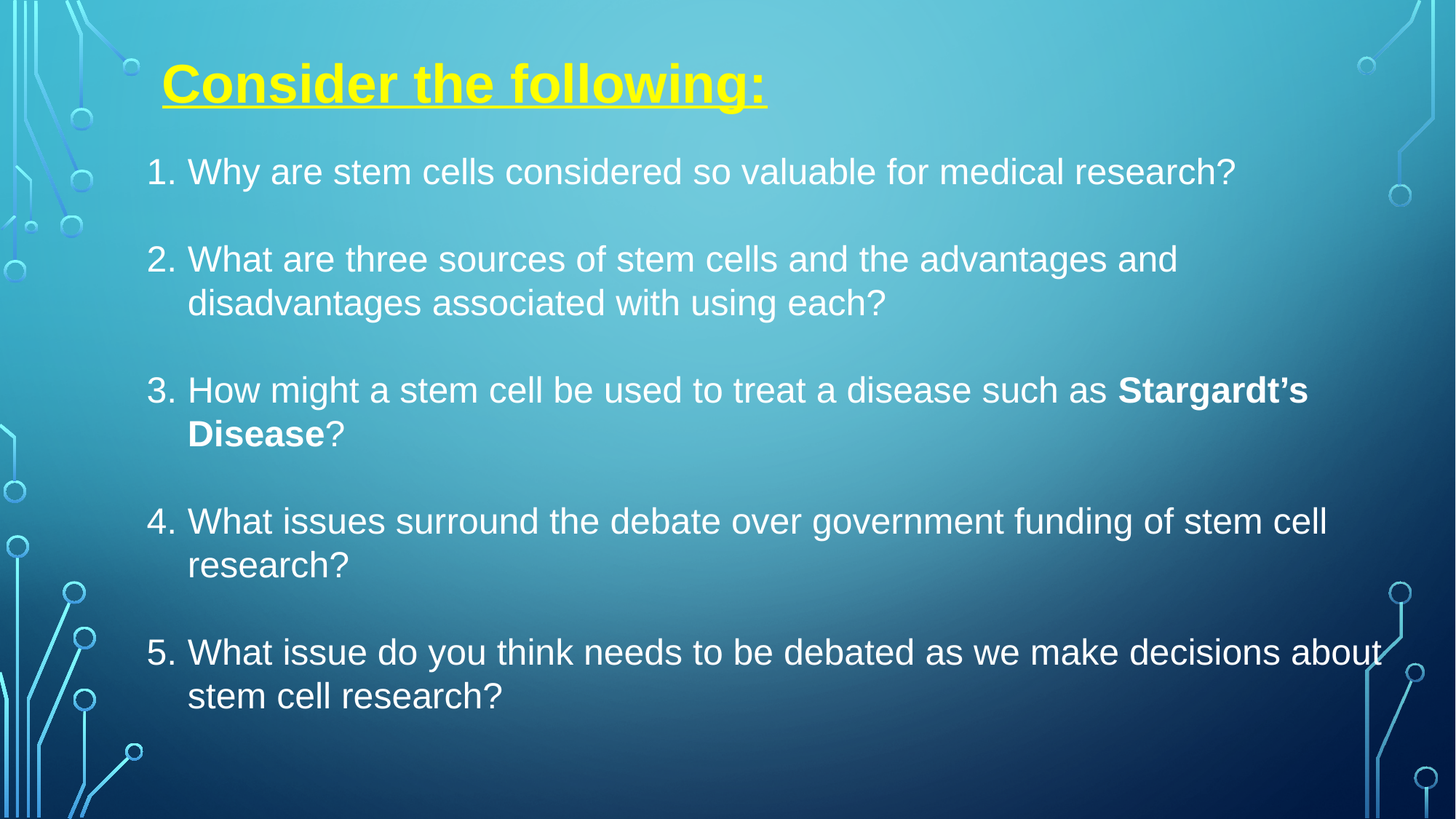

Consider the following:
Why are stem cells considered so valuable for medical research?

What are three sources of stem cells and the advantages and disadvantages associated with using each?

How might a stem cell be used to treat a disease such as Stargardt’s Disease?

What issues surround the debate over government funding of stem cell research?

What issue do you think needs to be debated as we make decisions about stem cell research?